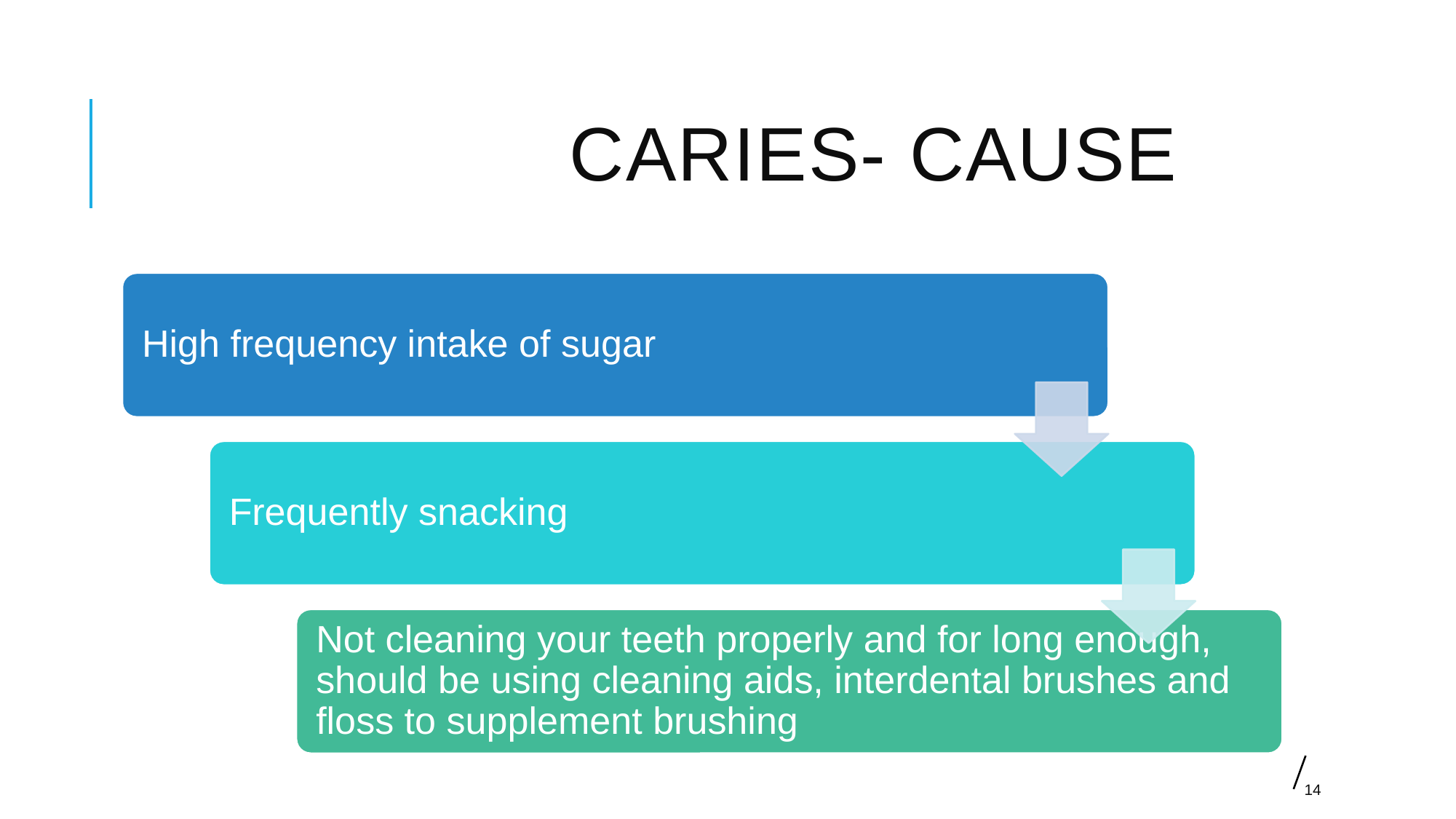

# Caries- Cause
High frequency intake of sugar
Frequently snacking
Not cleaning your teeth properly and for long enough, should be using cleaning aids, interdental brushes and floss to supplement brushing

14